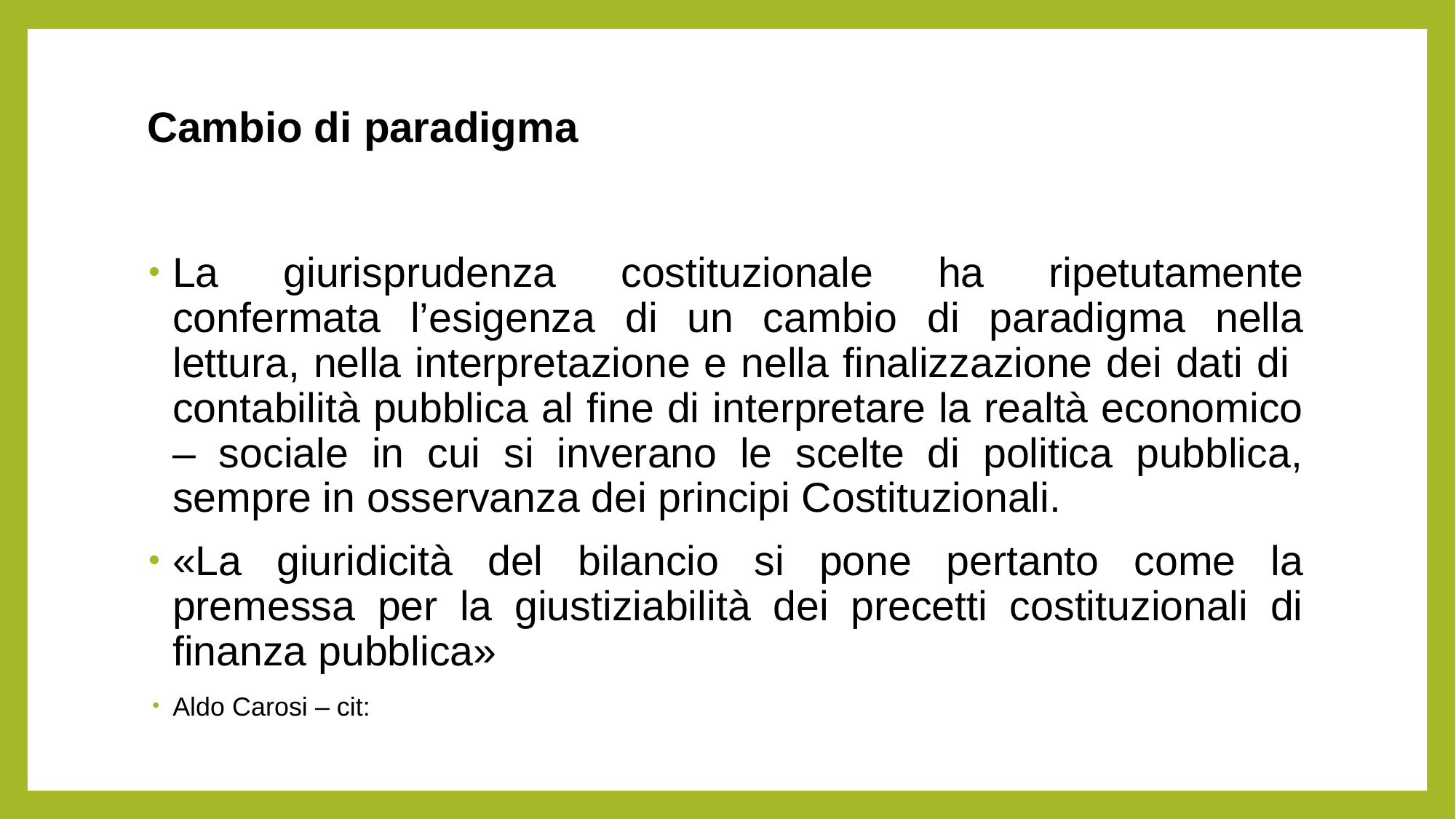

# Cambio di paradigma
La giurisprudenza costituzionale ha ripetutamente confermata l’esigenza di un cambio di paradigma nella lettura, nella interpretazione e nella finalizzazione dei dati di  contabilità pubblica al fine di interpretare la realtà economico – sociale in cui si inverano le scelte di politica pubblica, sempre in osservanza dei principi Costituzionali.
«La giuridicità del bilancio si pone pertanto come la premessa per la giustiziabilità dei precetti costituzionali di finanza pubblica»
Aldo Carosi – cit: